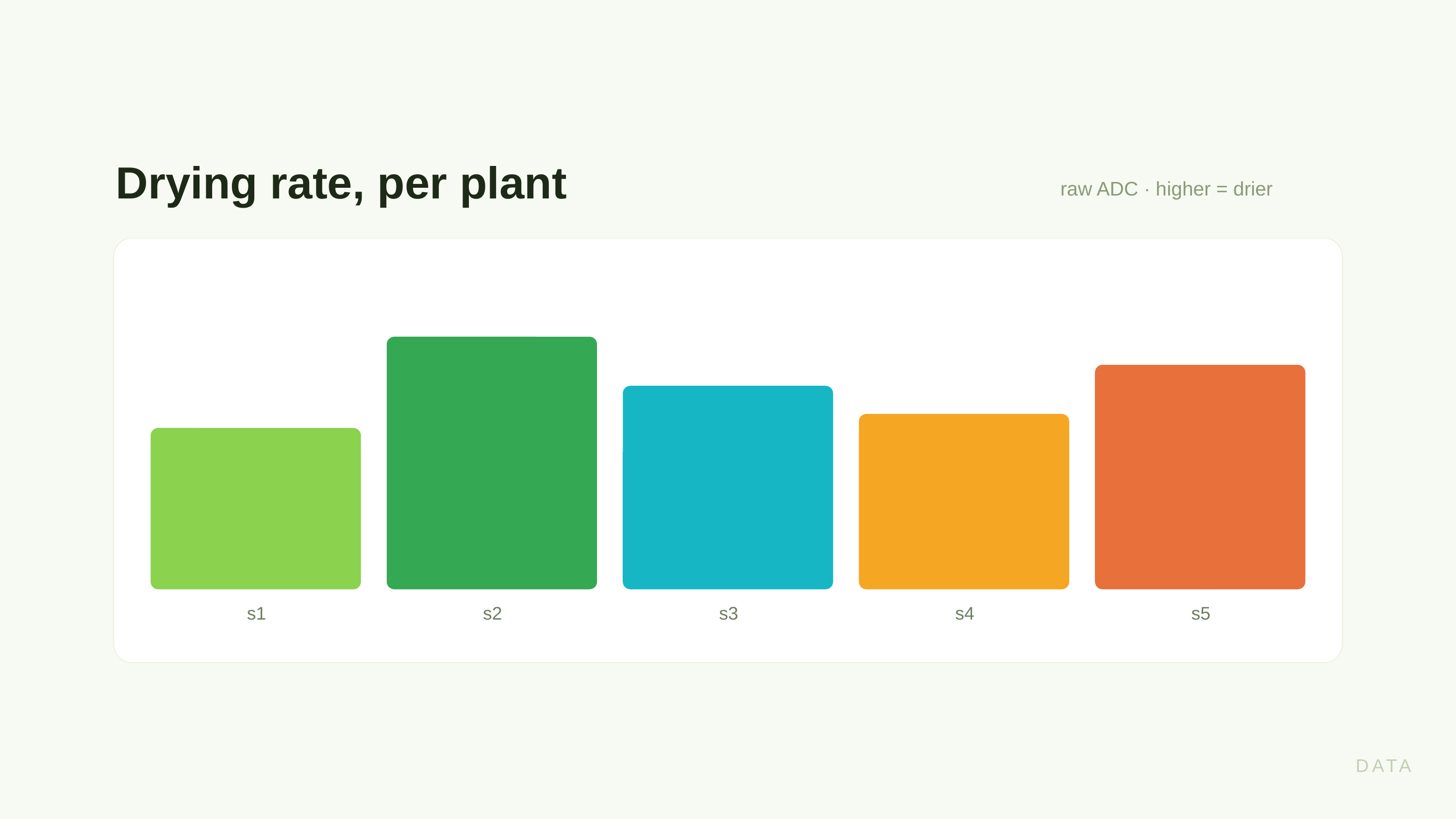

Drying rate, per plant
raw ADC · higher = drier

s1
s2
s3
s4
s5
DATA